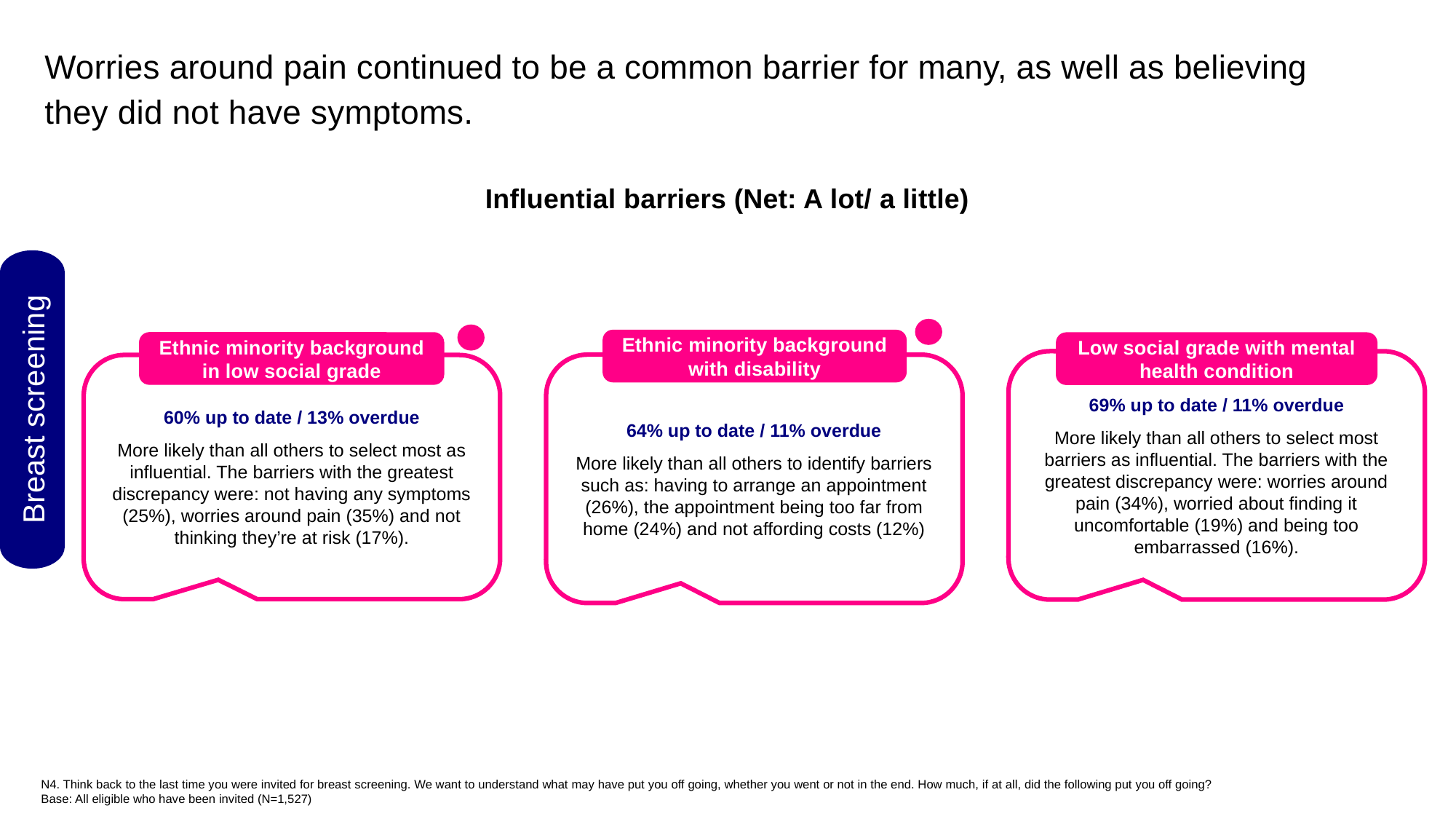

Worries around pain continued to be a common barrier for many, as well as believing they did not have symptoms.
Influential barriers (Net: A lot/ a little)

Ethnic minority background with disability
Ethnic minority background in low social grade
Low social grade with mental health condition
69% up to date / 11% overdue

More likely than all others to select most barriers as influential. The barriers with the greatest discrepancy were: worries around pain (34%), worried about finding it uncomfortable (19%) and being too embarrassed (16%).
64% up to date / 11% overdue

More likely than all others to identify barriers such as: having to arrange an appointment (26%), the appointment being too far from home (24%) and not affording costs (12%)
60% up to date / 13% overdue

More likely than all others to select most as influential. The barriers with the greatest discrepancy were: not having any symptoms (25%), worries around pain (35%) and not thinking they’re at risk (17%).
Breast screening
N4. Think back to the last time you were invited for breast screening. We want to understand what may have put you off going, whether you went or not in the end. How much, if at all, did the following put you off going?
Base: All eligible who have been invited (N=1,527)